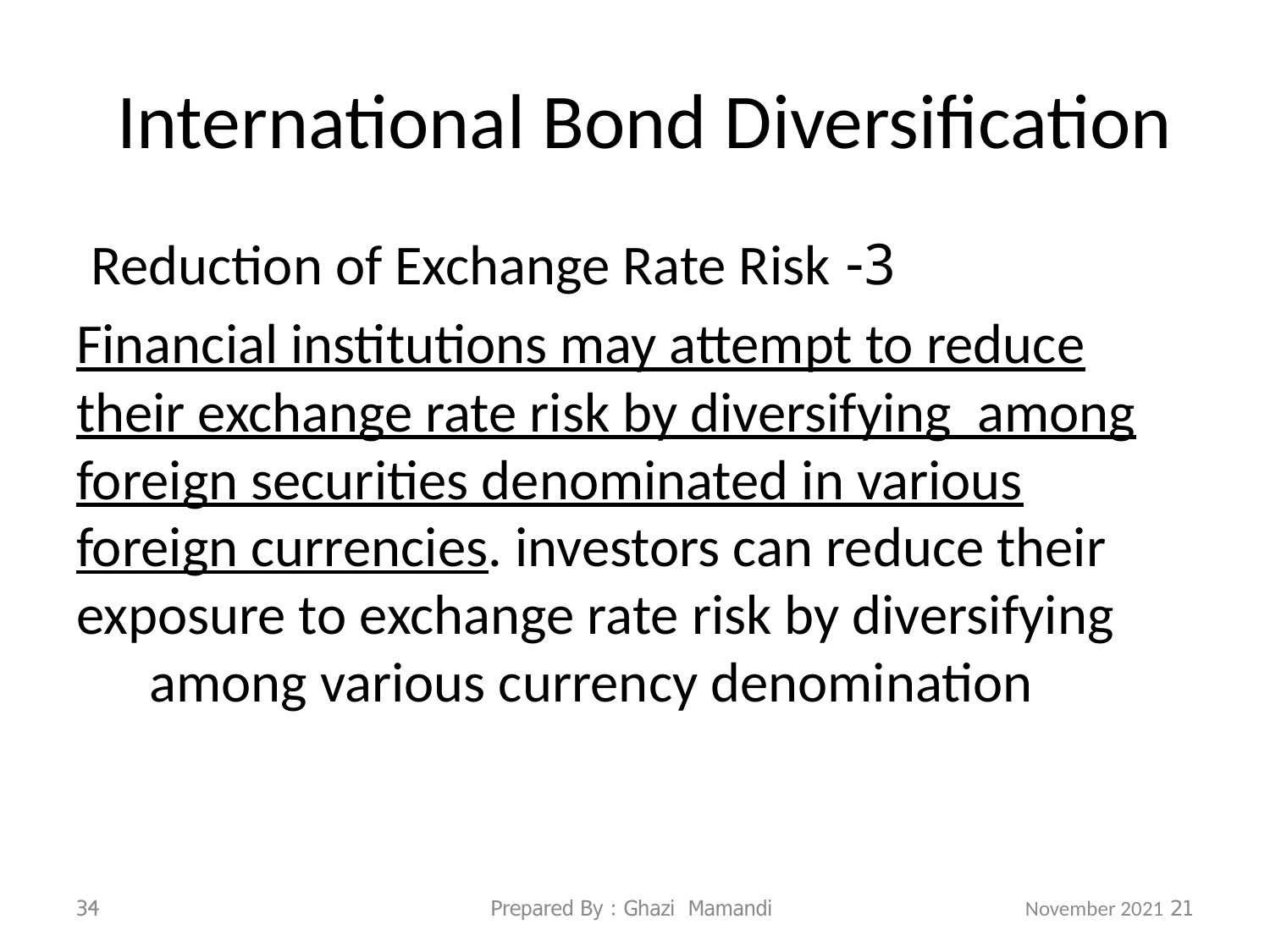

# International Bond Diversification
3- Reduction of Exchange Rate Risk
Financial institutions may attempt to reduce their exchange rate risk by diversifying  among foreign securities denominated in various foreign currencies. investors can reduce their exposure to exchange rate risk by diversifying among various currency denomination
34
Prepared By : Ghazi  Mamandi
21 November 2021